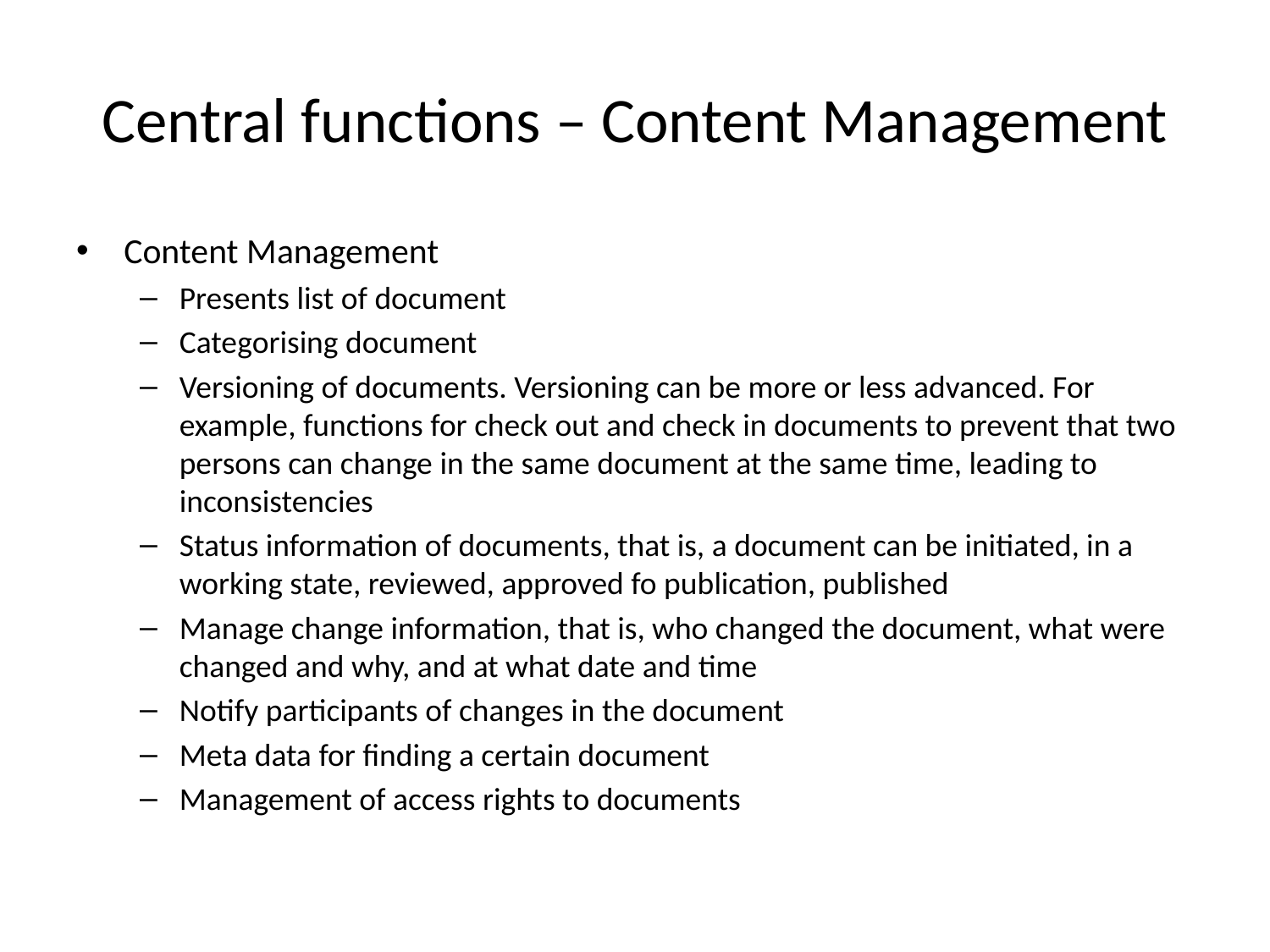

# Central functions – Content Management
Content Management
Presents list of document
Categorising document
Versioning of documents. Versioning can be more or less advanced. For example, functions for check out and check in documents to prevent that two persons can change in the same document at the same time, leading to inconsistencies
Status information of documents, that is, a document can be initiated, in a working state, reviewed, approved fo publication, published
Manage change information, that is, who changed the document, what were changed and why, and at what date and time
Notify participants of changes in the document
Meta data for finding a certain document
Management of access rights to documents